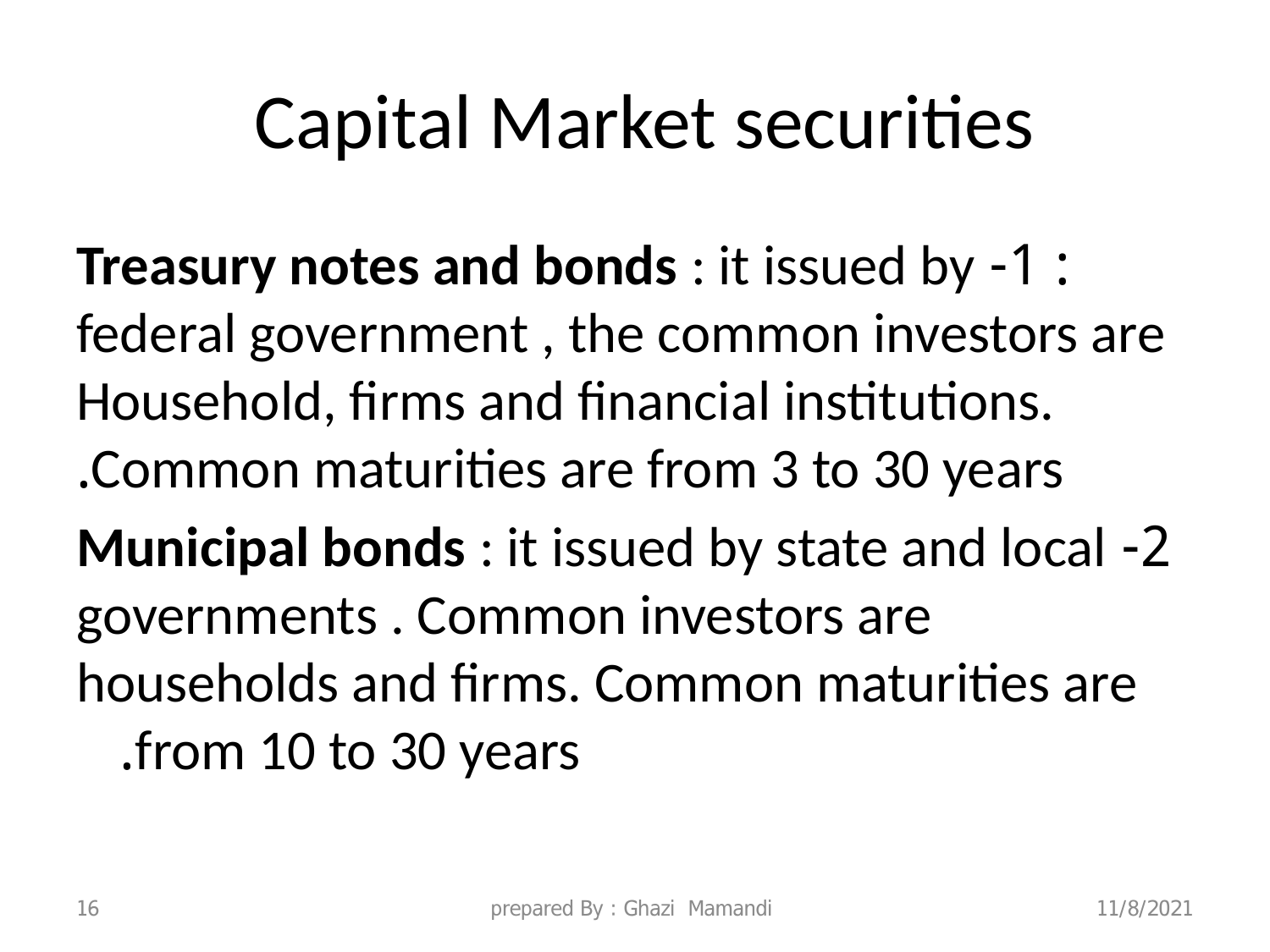

# Capital Market securities
: 1- Treasury notes and bonds : it issued by federal government , the common investors are Household, firms and financial institutions. Common maturities are from 3 to 30 years.
2- Municipal bonds : it issued by state and local governments . Common investors are households and firms. Common maturities are from 10 to 30 years.
16
prepared By : Ghazi  Mamandi
11/8/2021